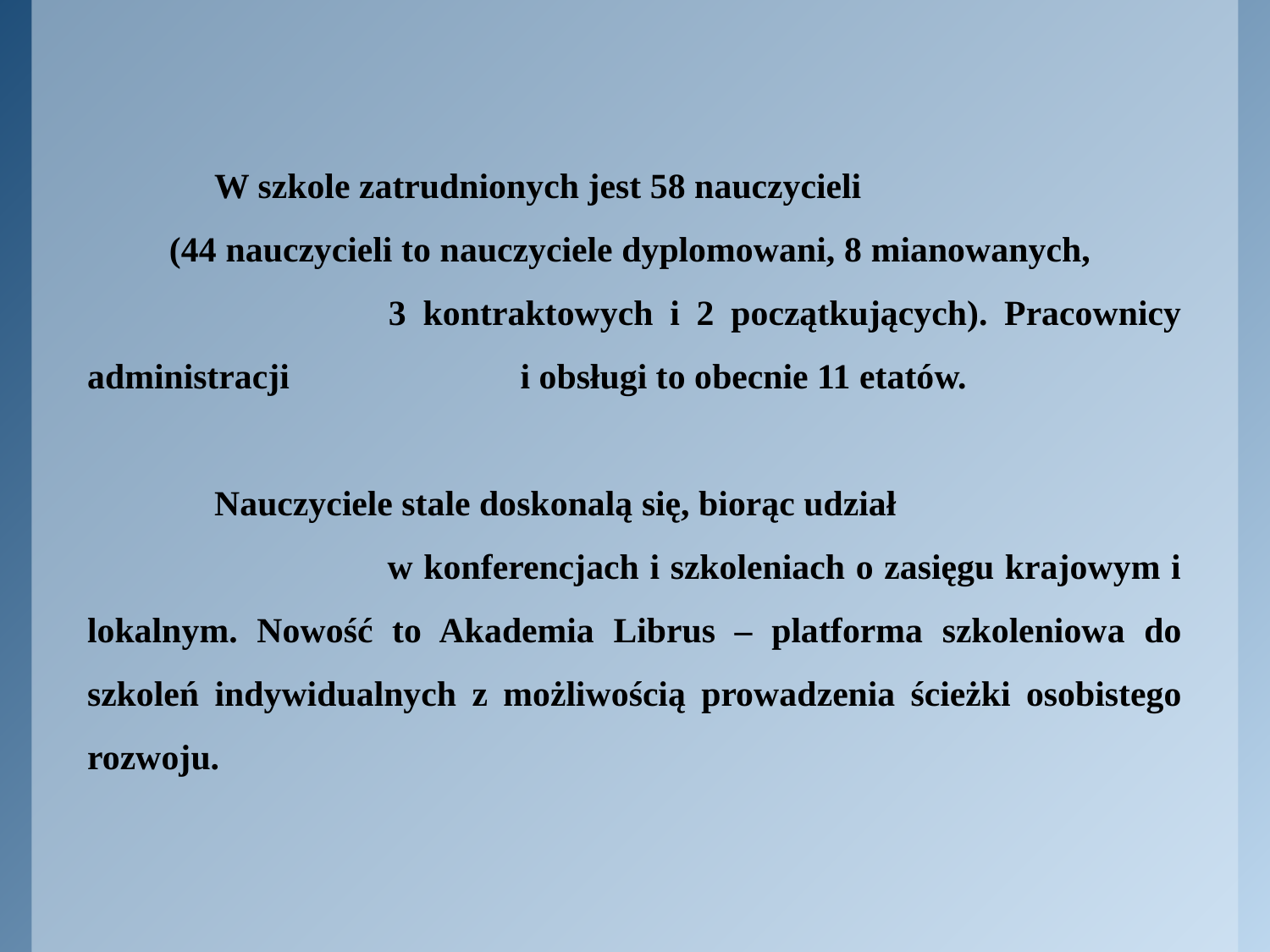

W szkole zatrudnionych jest 58 nauczycieli                                              (44 nauczycieli to nauczyciele dyplomowani, 8 mianowanych,                             3 kontraktowych i 2 początkujących). Pracownicy administracji                          i obsługi to obecnie 11 etatów.

	Nauczyciele stale doskonalą się, biorąc udział                                                             w konferencjach i szkoleniach o zasięgu krajowym i lokalnym. Nowość to Akademia Librus – platforma szkoleniowa do szkoleń indywidualnych z możliwością prowadzenia ścieżki osobistego rozwoju.